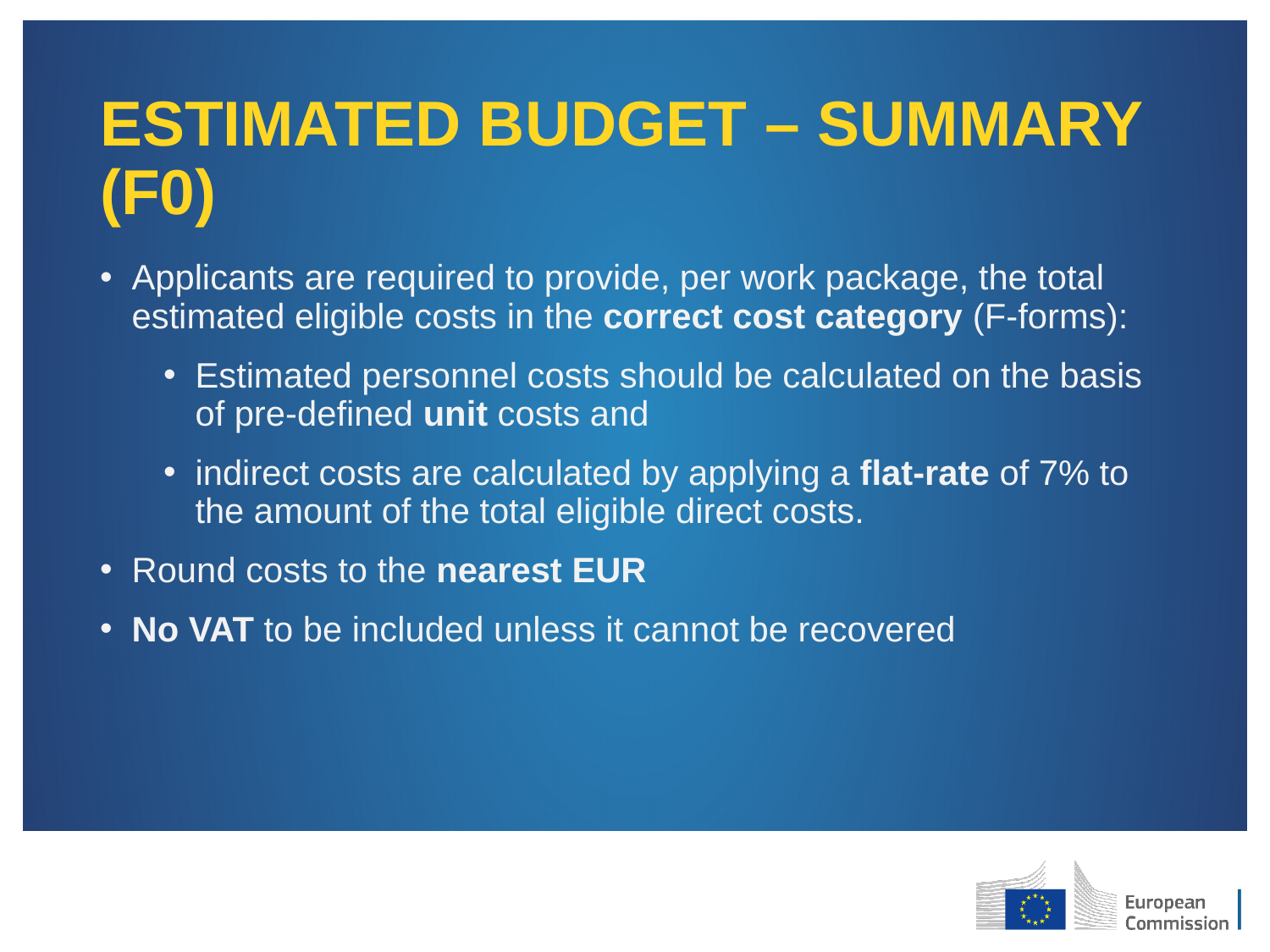

# ESTIMATED BUDGET – SUMMARY (F0)
Applicants are required to provide, per work package, the total estimated eligible costs in the correct cost category (F-forms):
Estimated personnel costs should be calculated on the basis of pre-defined unit costs and
indirect costs are calculated by applying a flat-rate of 7% to the amount of the total eligible direct costs.
Round costs to the nearest EUR
No VAT to be included unless it cannot be recovered